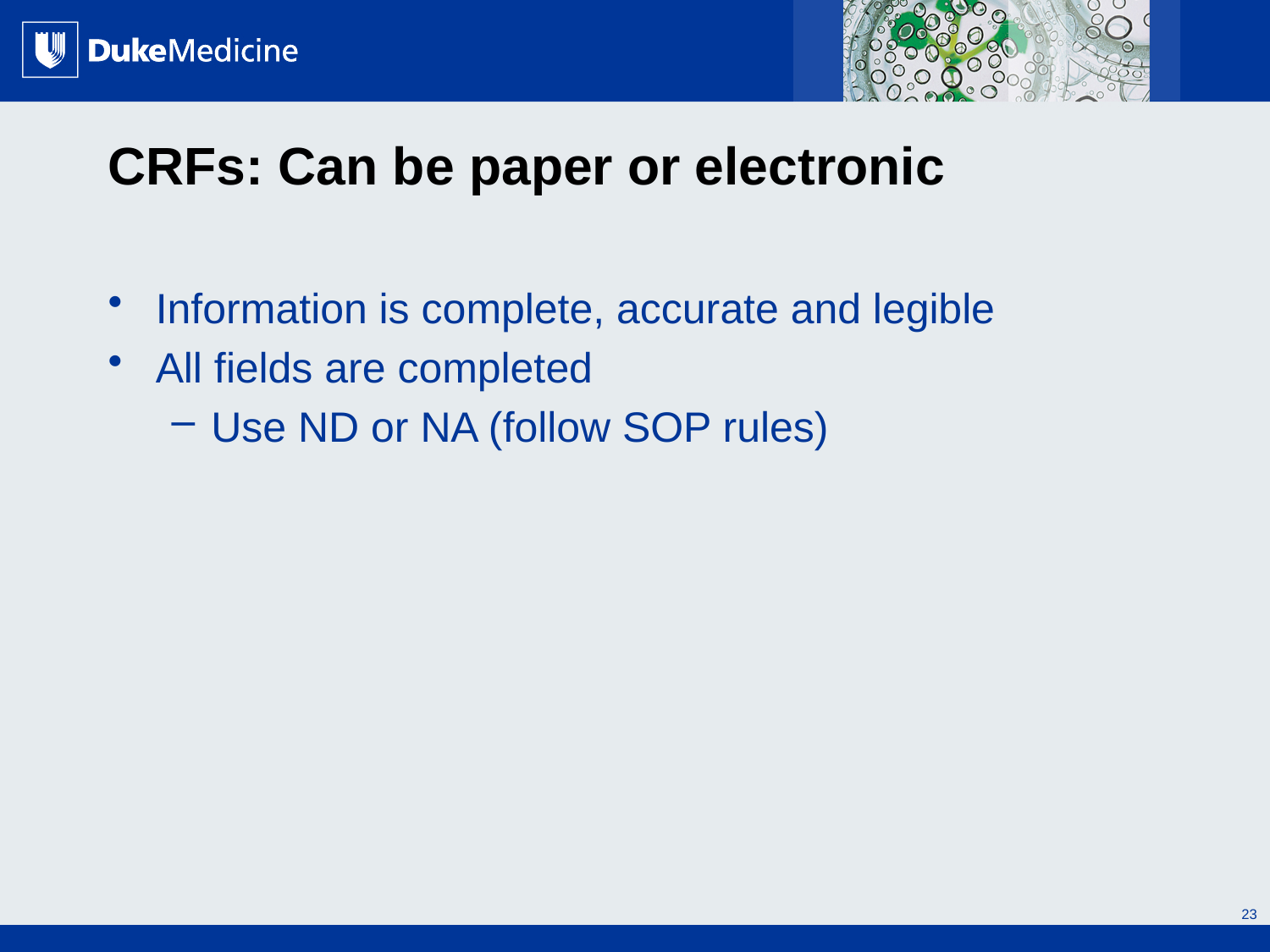

# CRFs: Can be paper or electronic
Information is complete, accurate and legible
All fields are completed
Use ND or NA (follow SOP rules)

23